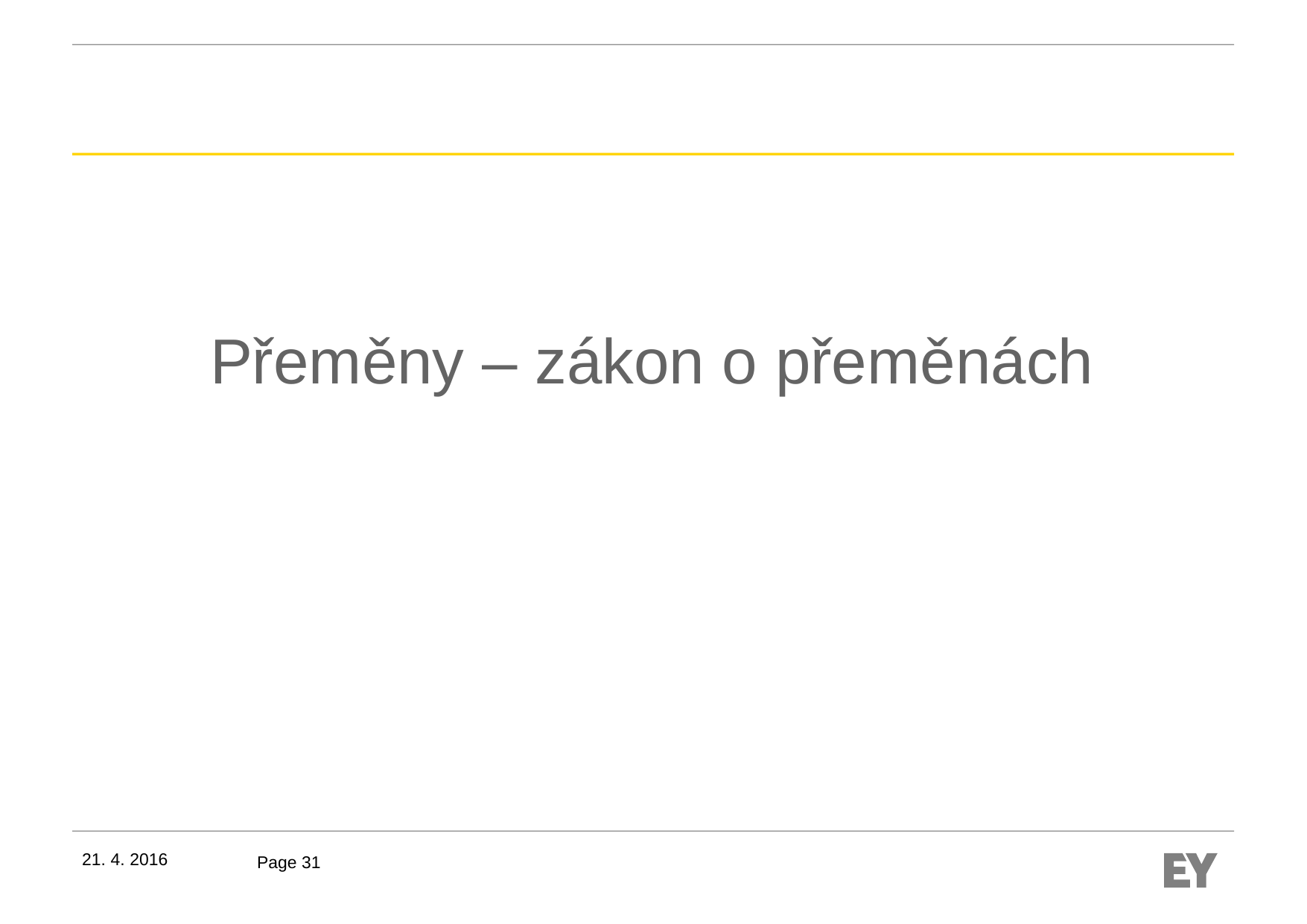

Přeměny – zákon o přeměnách
21. 4. 2016